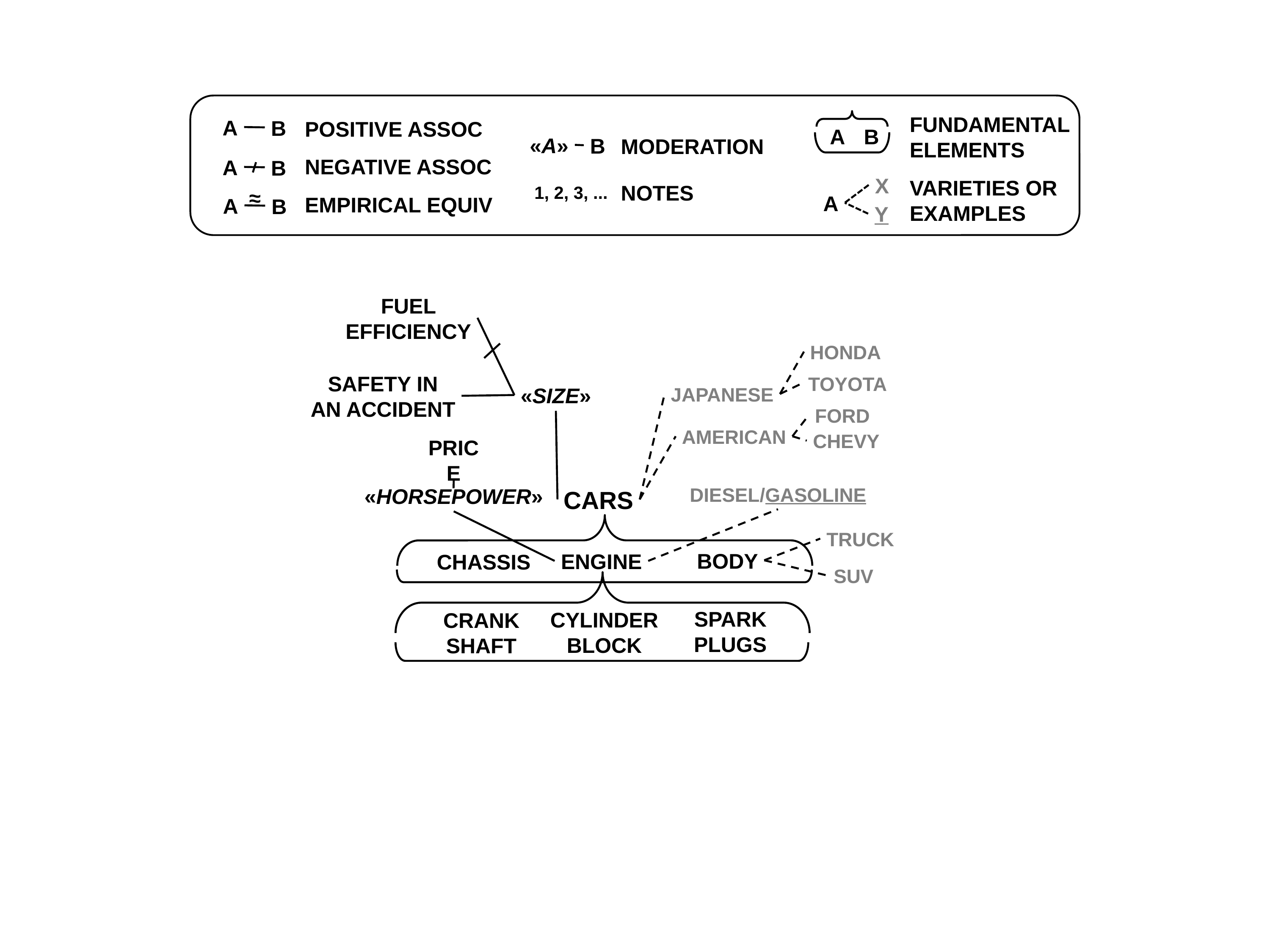

Fundamental
	Elements

	Varieties Or
	Examples

A
B
	Positive Assoc

	Negative Assoc

	Empirical Equiv

A
B
«A»
B
	Moderation
	Notes
A
B
X
1, 2, 3, ...
≈
A
A
B
Y
Fuel
Efficiency

Honda
Safety In
An Accident

Toyota
«Size»
Japanese

Ford
American
Chevy
Price

«Horsepower»
Diesel/Gasoline
Cars
Truck
Body
Engine
Chassis
SUV
Spark
Plugs
Cylinder
Block
Crank
Shaft